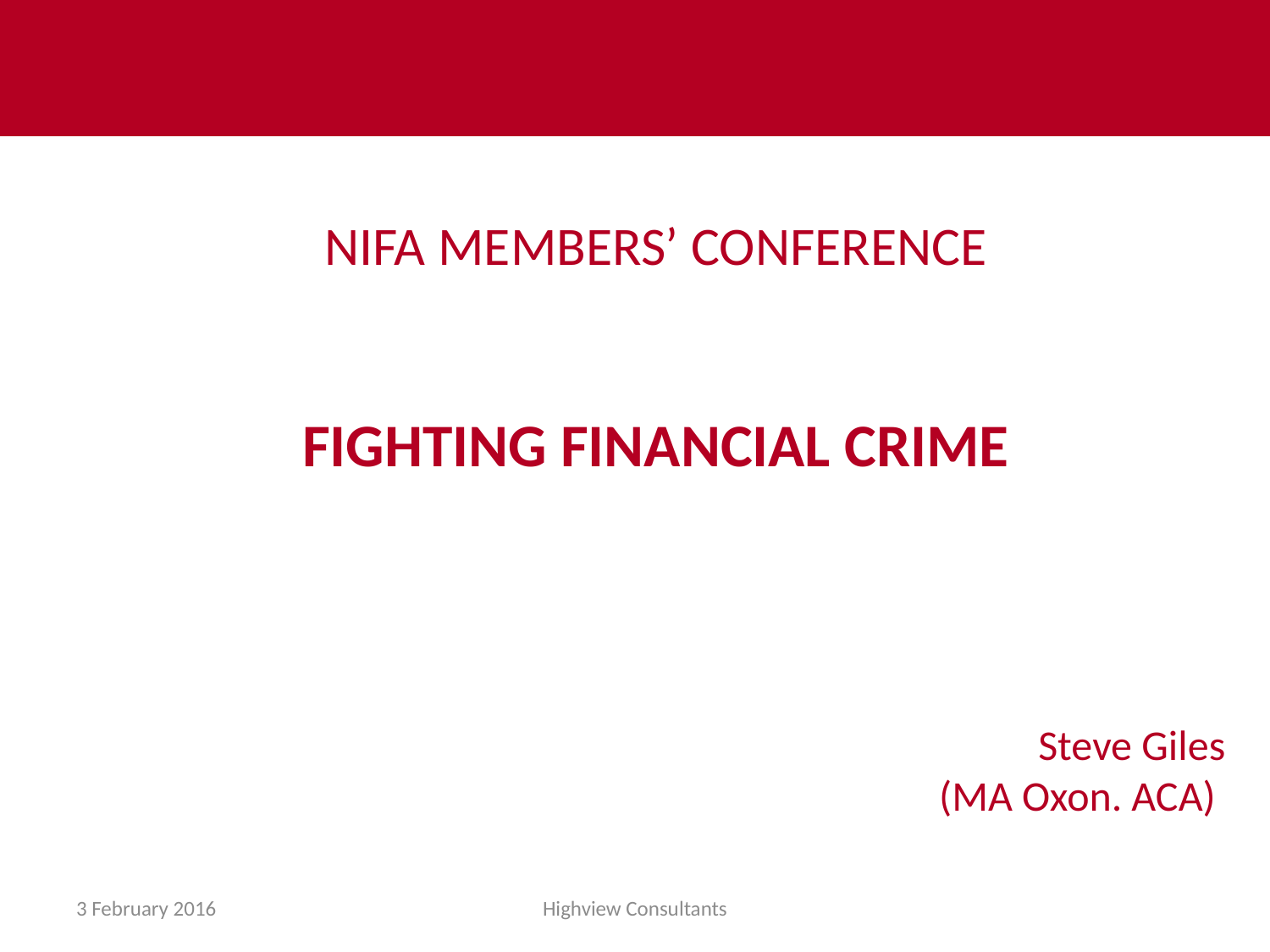

NIFA MEMBERS’ CONFERENCE

FIGHTING FINANCIAL CRIME

# Steve Giles (MA Oxon. ACA)
3 February 2016
Highview Consultants